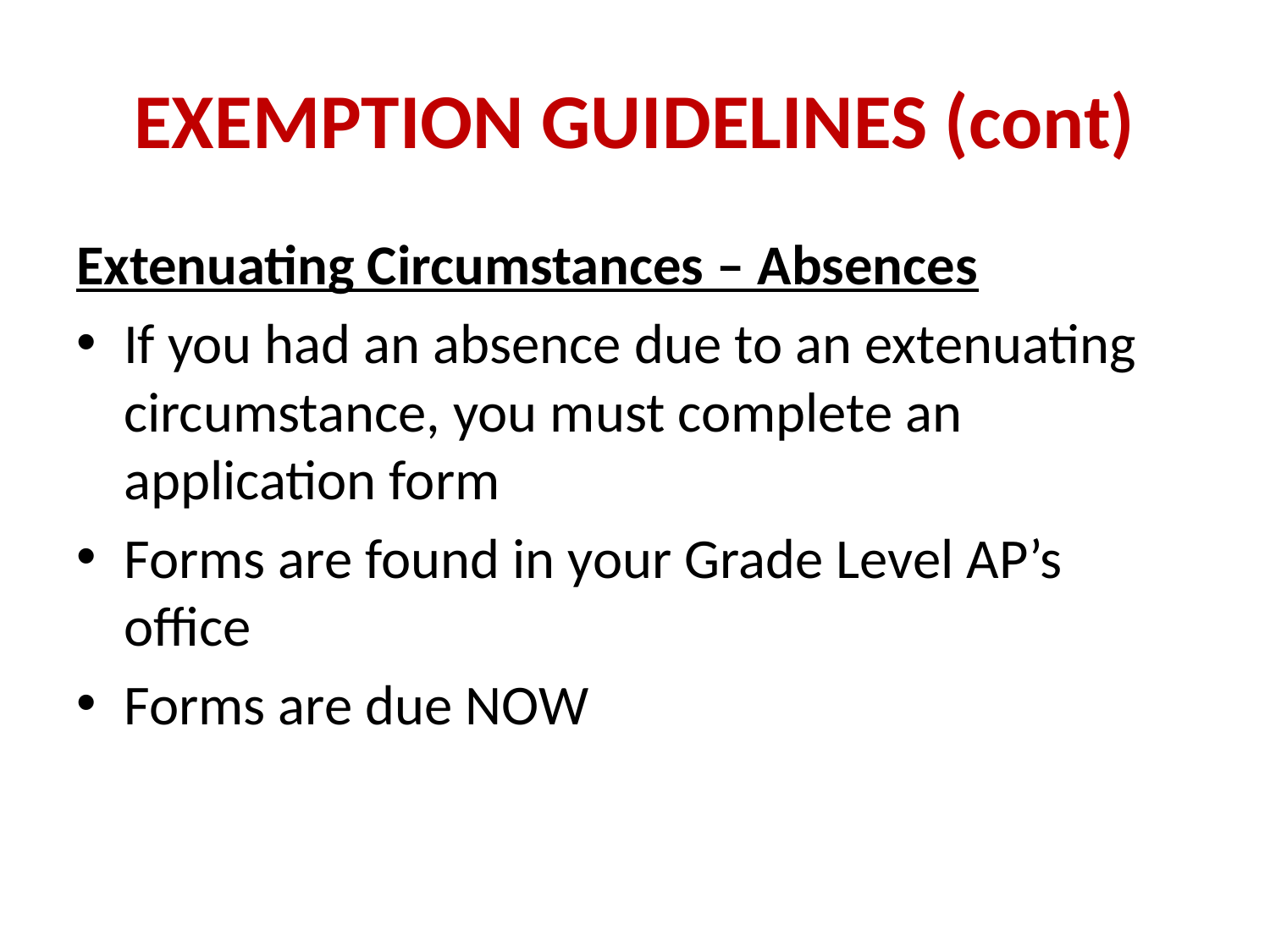

# EXEMPTION GUIDELINES (cont)
Extenuating Circumstances – Absences
If you had an absence due to an extenuating circumstance, you must complete an application form
Forms are found in your Grade Level AP’s office
Forms are due NOW